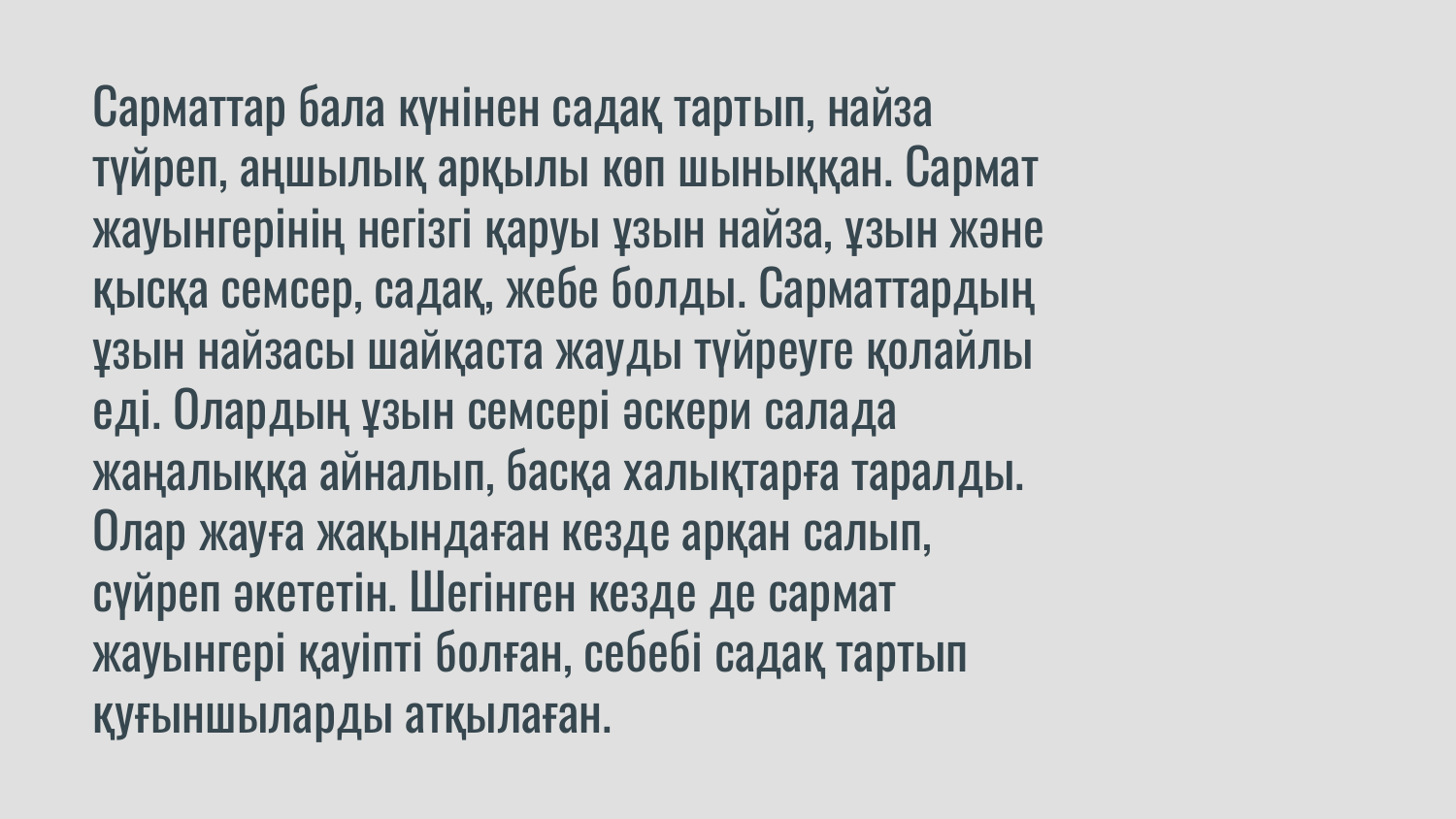

# Сарматтар бала күнінен садақ тартып, найза түйреп, аңшылық арқылы көп шыныққан. Сармат жауынгерінің негізгі қаруы ұзын найза, ұзын және қысқа семсер, садақ, жебе болды. Сарматтардың ұзын найзасы шайқаста жауды түйреуге қолайлы еді. Олардың ұзын семсері әскери салада жаңалыққа айналып, басқа халықтарға таралды. Олар жауға жақындаған кезде арқан салып, сүйреп әкететін. Шегінген кезде де сармат жауынгері қауіпті болған, себебі садақ тартып қуғыншыларды атқылаған.